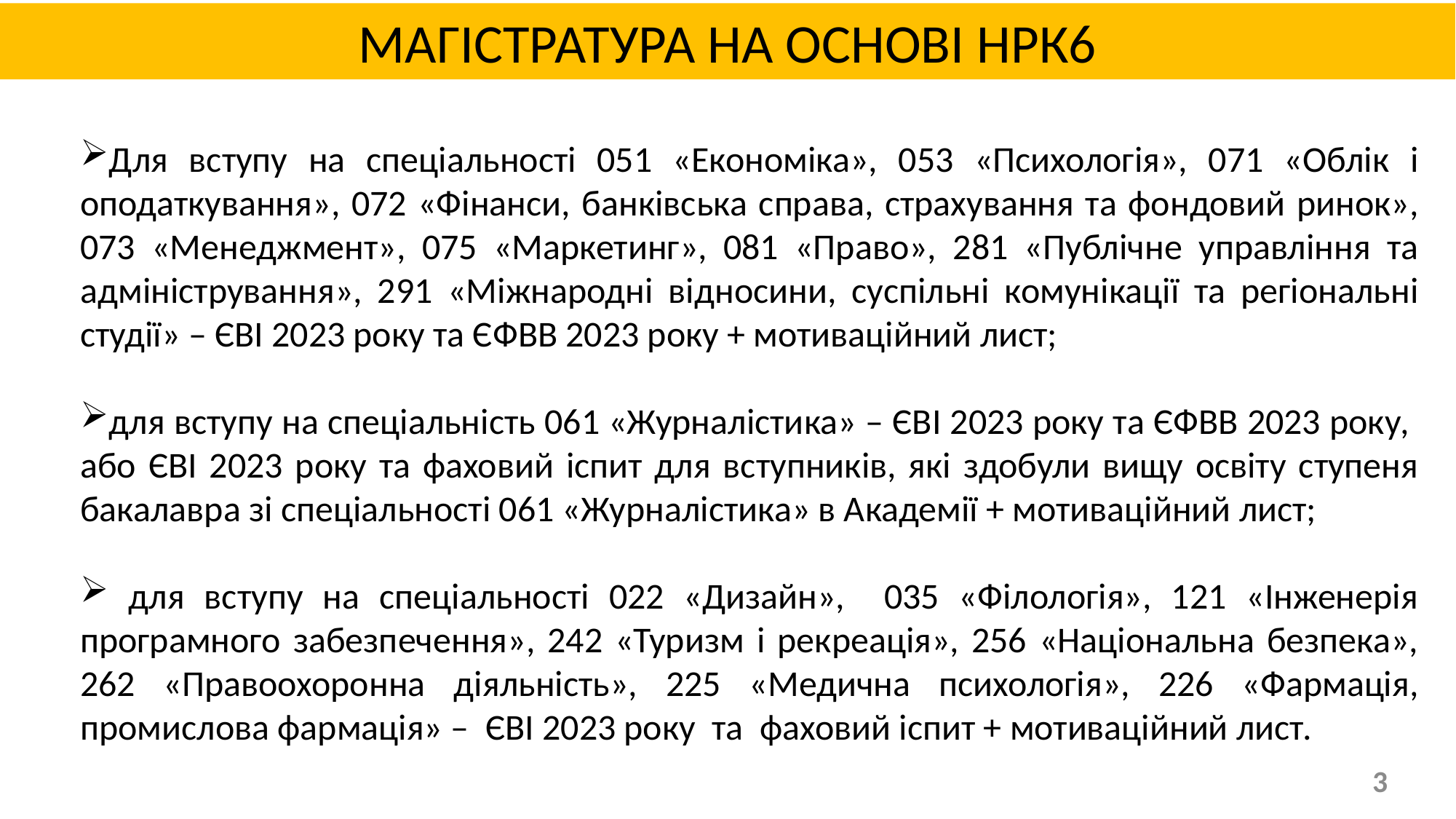

МАГІСТРАТУРА НА ОСНОВІ НРК6
Для вступу на спеціальності 051 «Економіка», 053 «Психологія», 071 «Облік і оподаткування», 072 «Фінанси, банківська справа, страхування та фондовий ринок», 073 «Менеджмент», 075 «Маркетинг», 081 «Право», 281 «Публічне управління та адміністрування», 291 «Міжнародні відносини, суспільні комунікації та регіональні студії» – ЄВІ 2023 року та ЄФВВ 2023 року + мотиваційний лист;

для вступу на спеціальність 061 «Журналістика» – ЄВІ 2023 року та ЄФВВ 2023 року,
або ЄВІ 2023 року та фаховий іспит для вступників, які здобули вищу освіту ступеня бакалавра зі спеціальності 061 «Журналістика» в Академії + мотиваційний лист;

 для вступу на спеціальності 022 «Дизайн»,  035 «Філологія», 121 «Інженерія програмного забезпечення», 242 «Туризм і рекреація», 256 «Національна безпека», 262 «Правоохоронна діяльність», 225 «Медична психологія», 226 «Фармація, промислова фармація» –  ЄВІ 2023 року  та  фаховий іспит + мотиваційний лист.
3